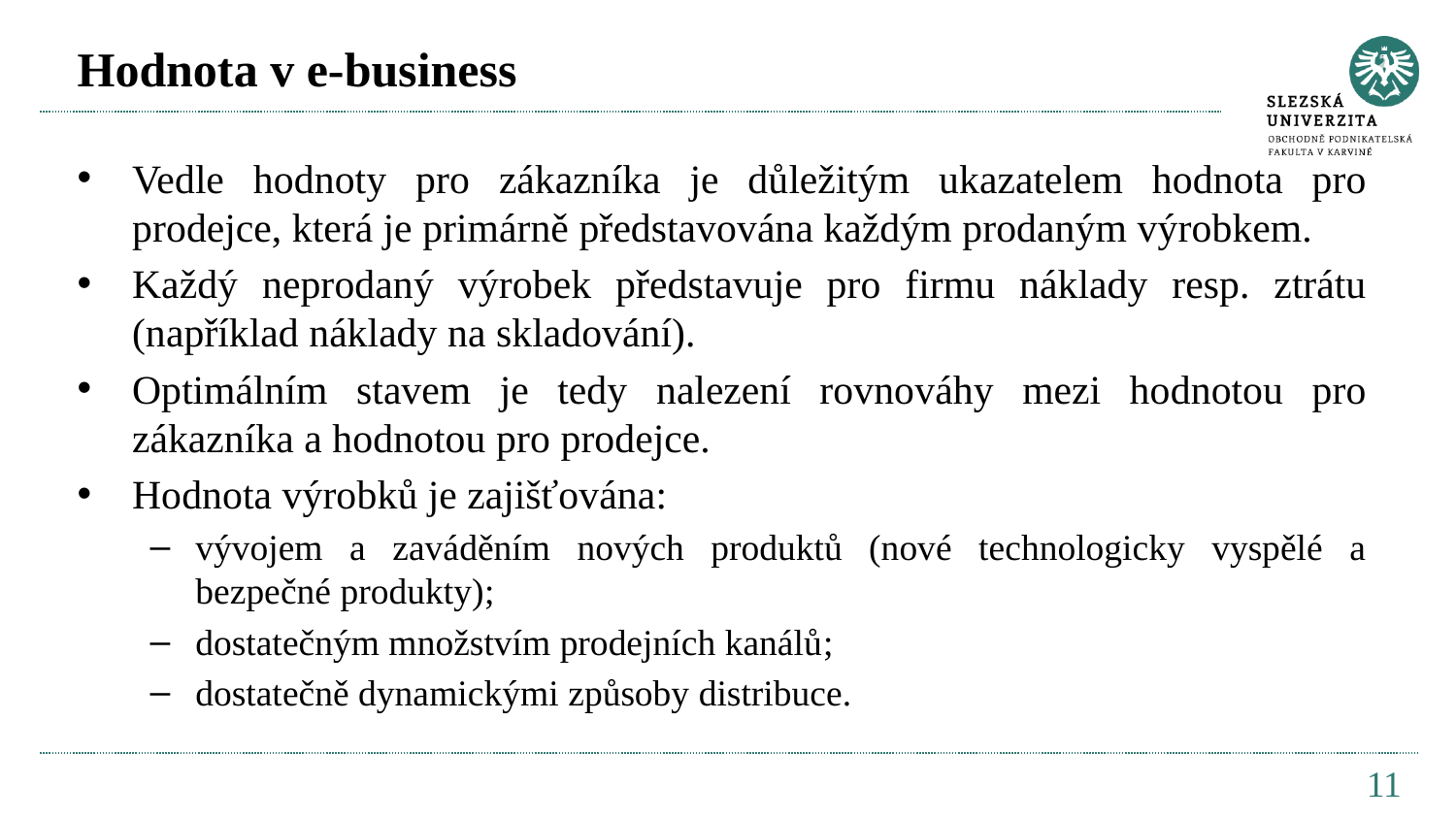

# Hodnota v e-business
Vedle hodnoty pro zákazníka je důležitým ukazatelem hodnota pro prodejce, která je primárně představována každým prodaným výrobkem.
Každý neprodaný výrobek představuje pro firmu náklady resp. ztrátu (například náklady na skladování).
Optimálním stavem je tedy nalezení rovnováhy mezi hodnotou pro zákazníka a hodnotou pro prodejce.
Hodnota výrobků je zajišťována:
vývojem a zaváděním nových produktů (nové technologicky vyspělé a bezpečné produkty);
dostatečným množstvím prodejních kanálů;
dostatečně dynamickými způsoby distribuce.

11